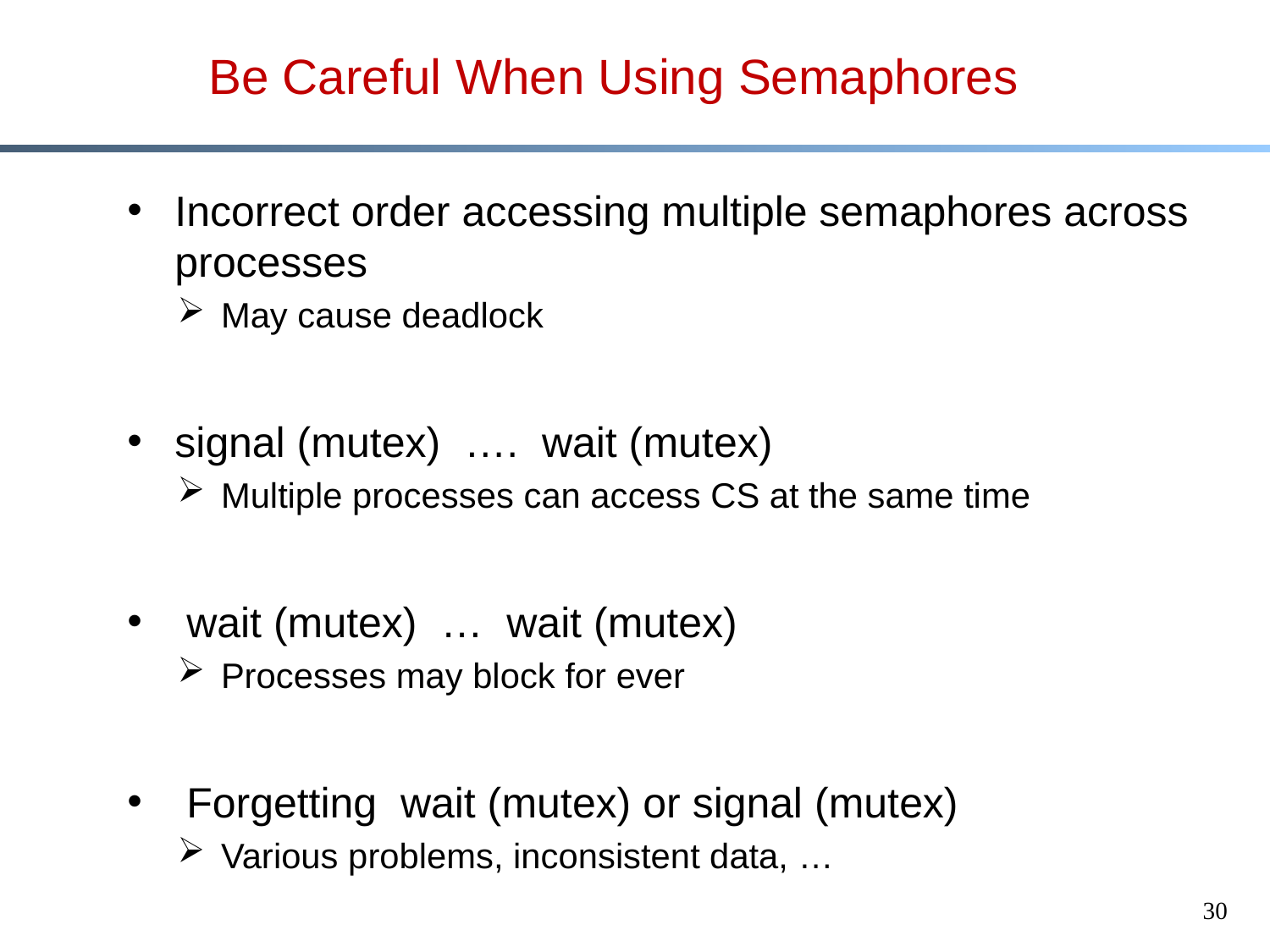

# Be Careful When Using Semaphores
Incorrect order accessing multiple semaphores across processes
May cause deadlock

signal (mutex)  ….  wait (mutex)
Multiple processes can access CS at the same time

 wait (mutex)  …  wait (mutex)
Processes may block for ever

 Forgetting  wait (mutex) or signal (mutex)
Various problems, inconsistent data, …
30